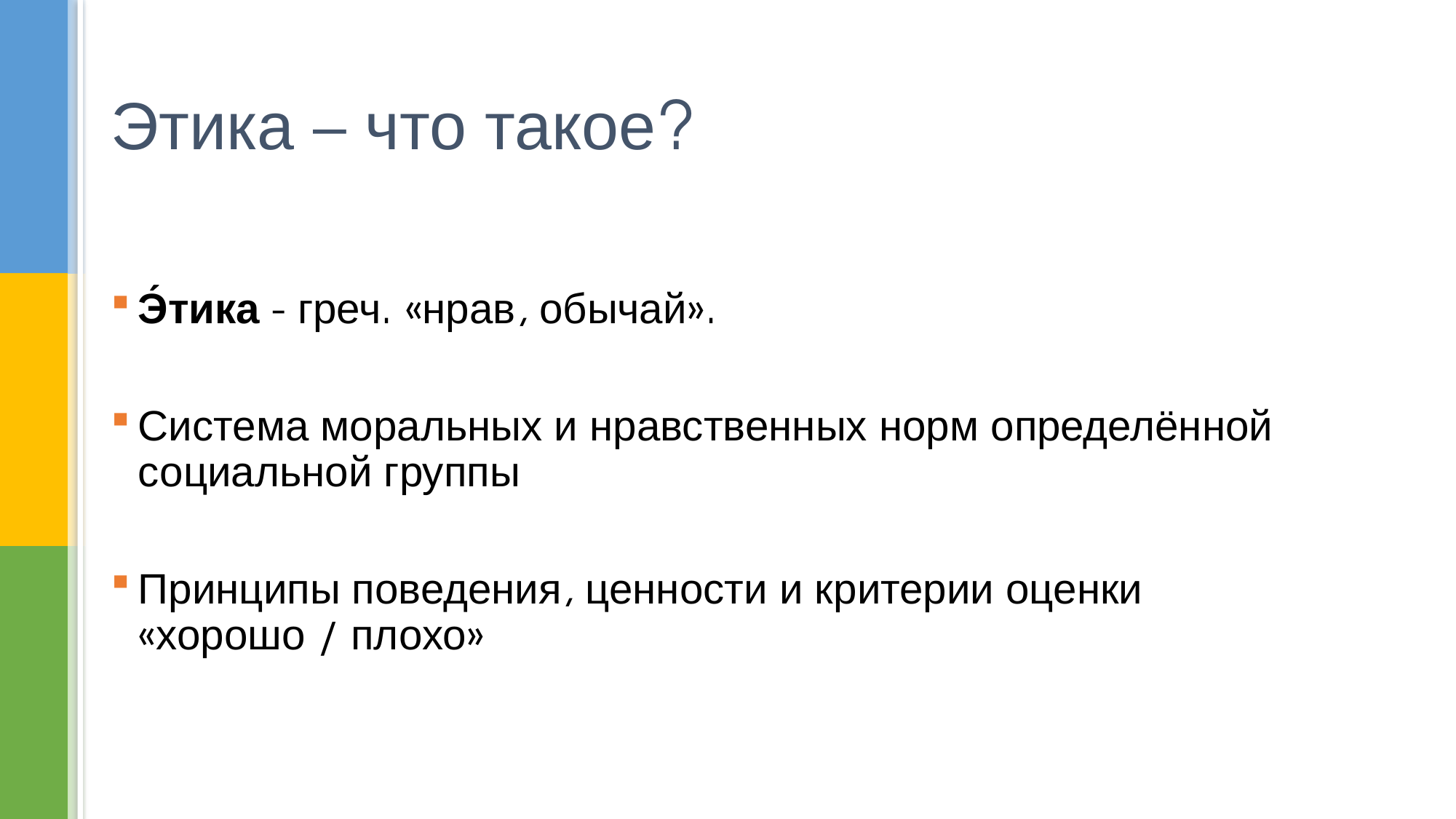

# Этика – что такое?

Э́тика - греч. «нрав, обычай».

Система моральных и нравственных норм определённой социальной группы

Принципы поведения, ценности и критерии оценки «хорошо / плохо»